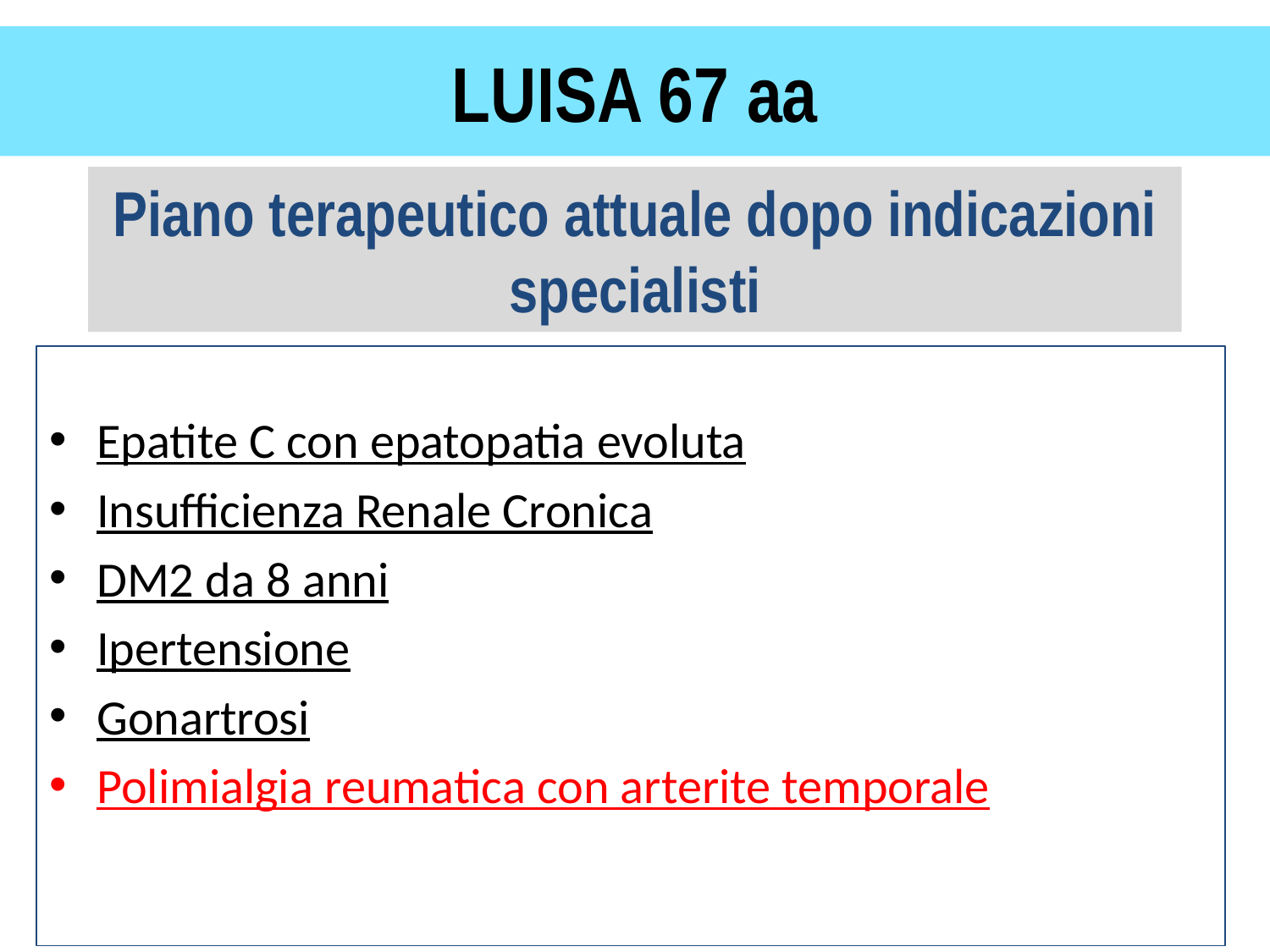

# LUISA 67 aa
Piano terapeutico attuale dopo indicazioni specialisti
Epatite C con epatopatia evoluta
Insufficienza Renale Cronica
DM2 da 8 anni
Ipertensione
Gonartrosi
Polimialgia reumatica con arterite temporale